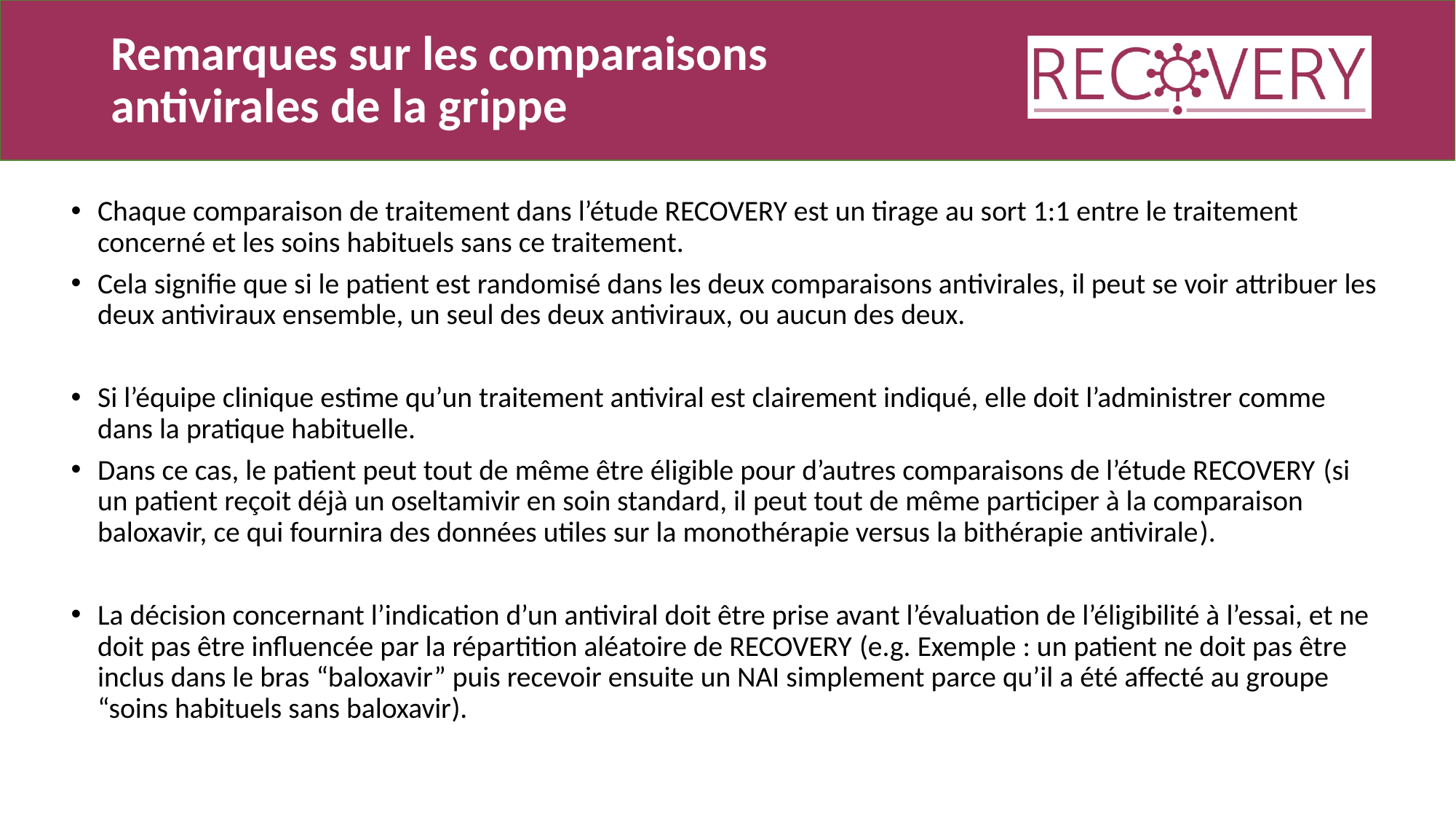

# Remarques sur les comparaisons antivirales de la grippe
Chaque comparaison de traitement dans l’étude RECOVERY est un tirage au sort 1:1 entre le traitement concerné et les soins habituels sans ce traitement.
Cela signifie que si le patient est randomisé dans les deux comparaisons antivirales, il peut se voir attribuer les deux antiviraux ensemble, un seul des deux antiviraux, ou aucun des deux.

Si l’équipe clinique estime qu’un traitement antiviral est clairement indiqué, elle doit l’administrer comme dans la pratique habituelle.
Dans ce cas, le patient peut tout de même être éligible pour d’autres comparaisons de l’étude RECOVERY (si un patient reçoit déjà un oseltamivir en soin standard, il peut tout de même participer à la comparaison baloxavir, ce qui fournira des données utiles sur la monothérapie versus la bithérapie antivirale).

La décision concernant l’indication d’un antiviral doit être prise avant l’évaluation de l’éligibilité à l’essai, et ne doit pas être influencée par la répartition aléatoire de RECOVERY (e.g. Exemple : un patient ne doit pas être inclus dans le bras “baloxavir” puis recevoir ensuite un NAI simplement parce qu’il a été affecté au groupe “soins habituels sans baloxavir).